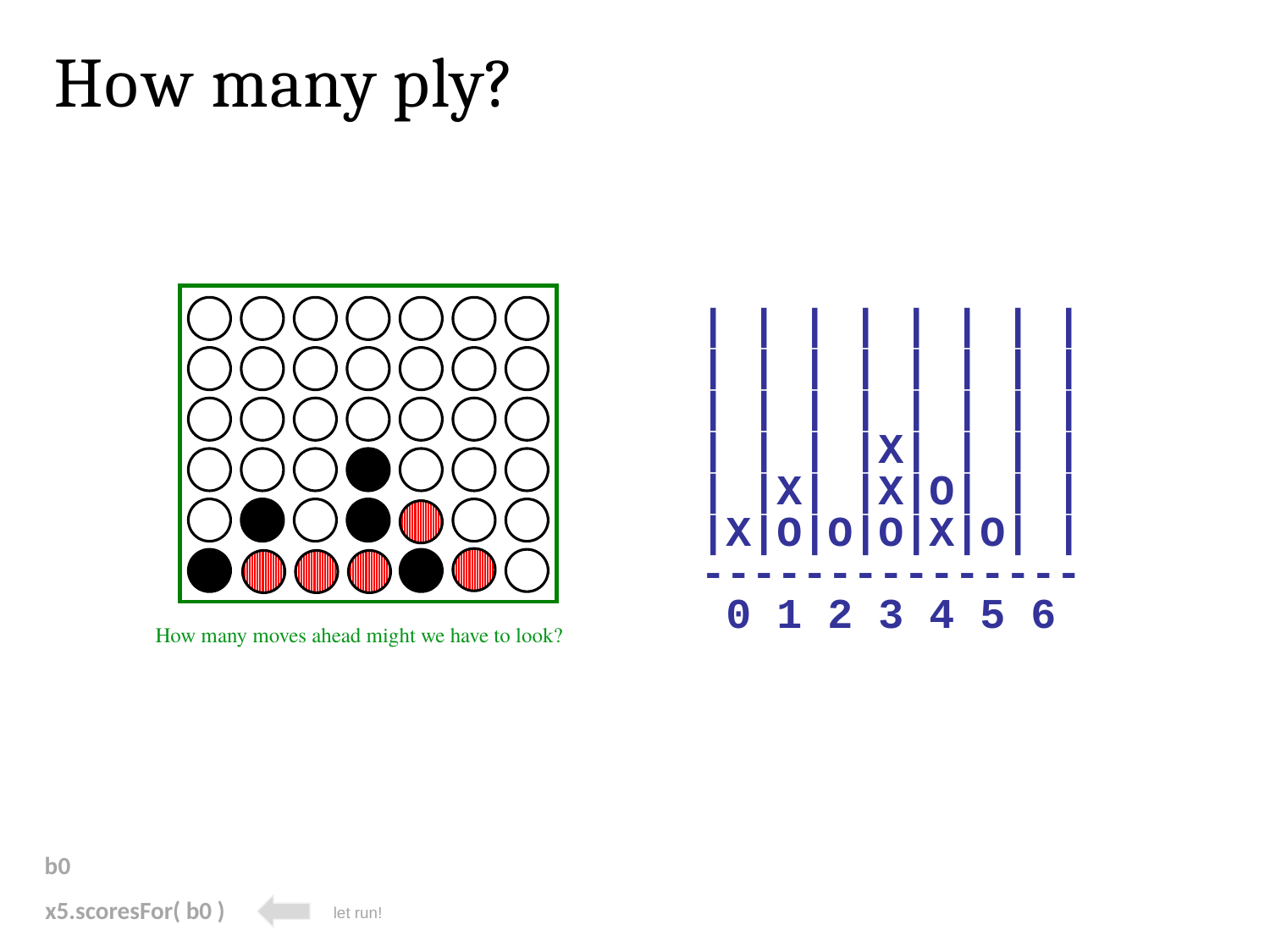

How many ply?

| | | | | | | |
| | | | | | | |
| | | | | | | |
| | | |X| | | |
| |X| |X|O| | |
|X|O|O|O|X|O| |
---------------
 0 1 2 3 4 5 6

How many moves ahead might we have to look?
b0

x5.scoresFor( b0 )
let run!